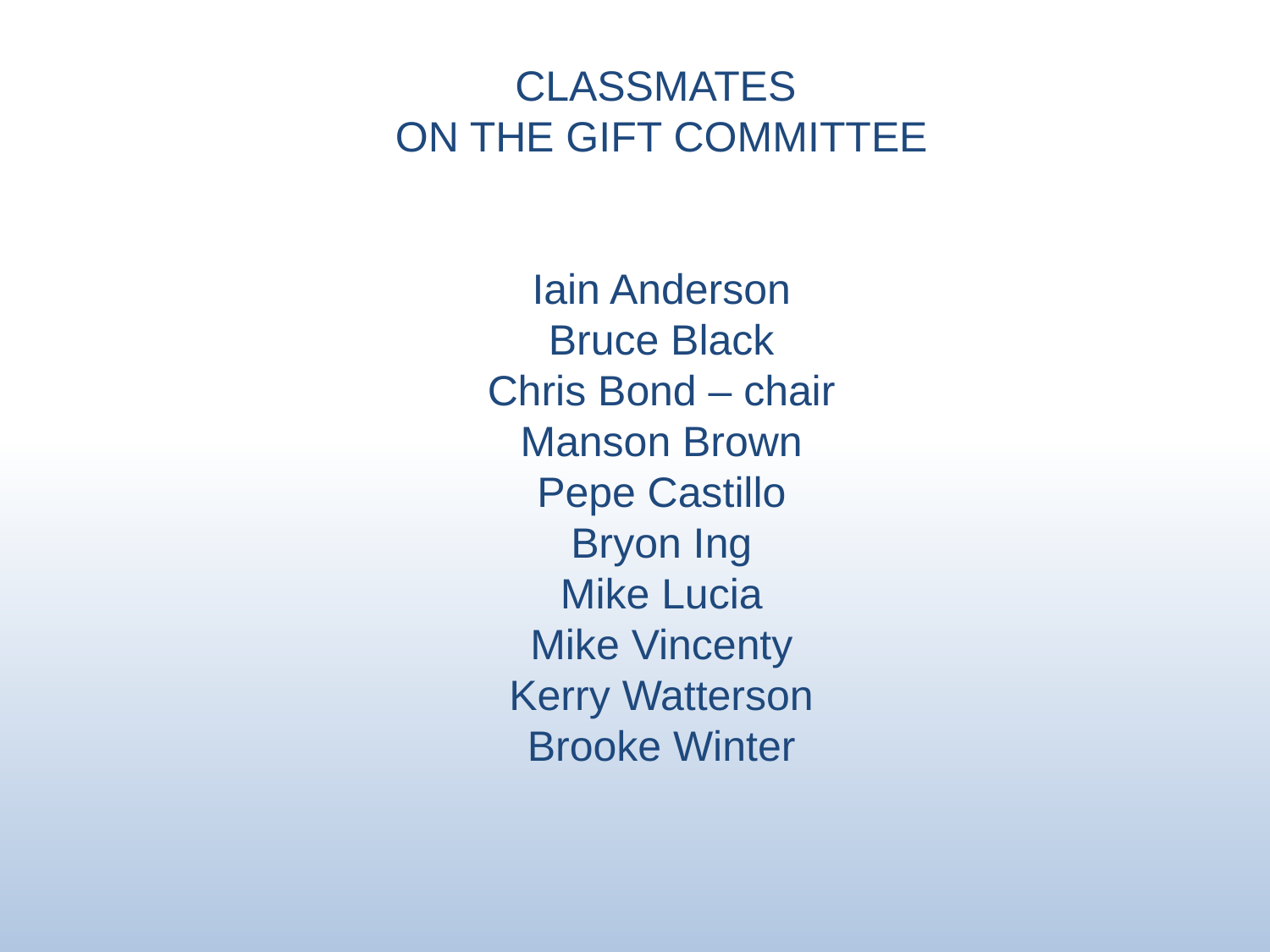

CLASSMATES
ON THE GIFT COMMITTEE

Iain Anderson
Bruce Black
Chris Bond – chair
Manson Brown
Pepe Castillo
Bryon Ing
Mike Lucia
Mike Vincenty
Kerry Watterson
Brooke Winter